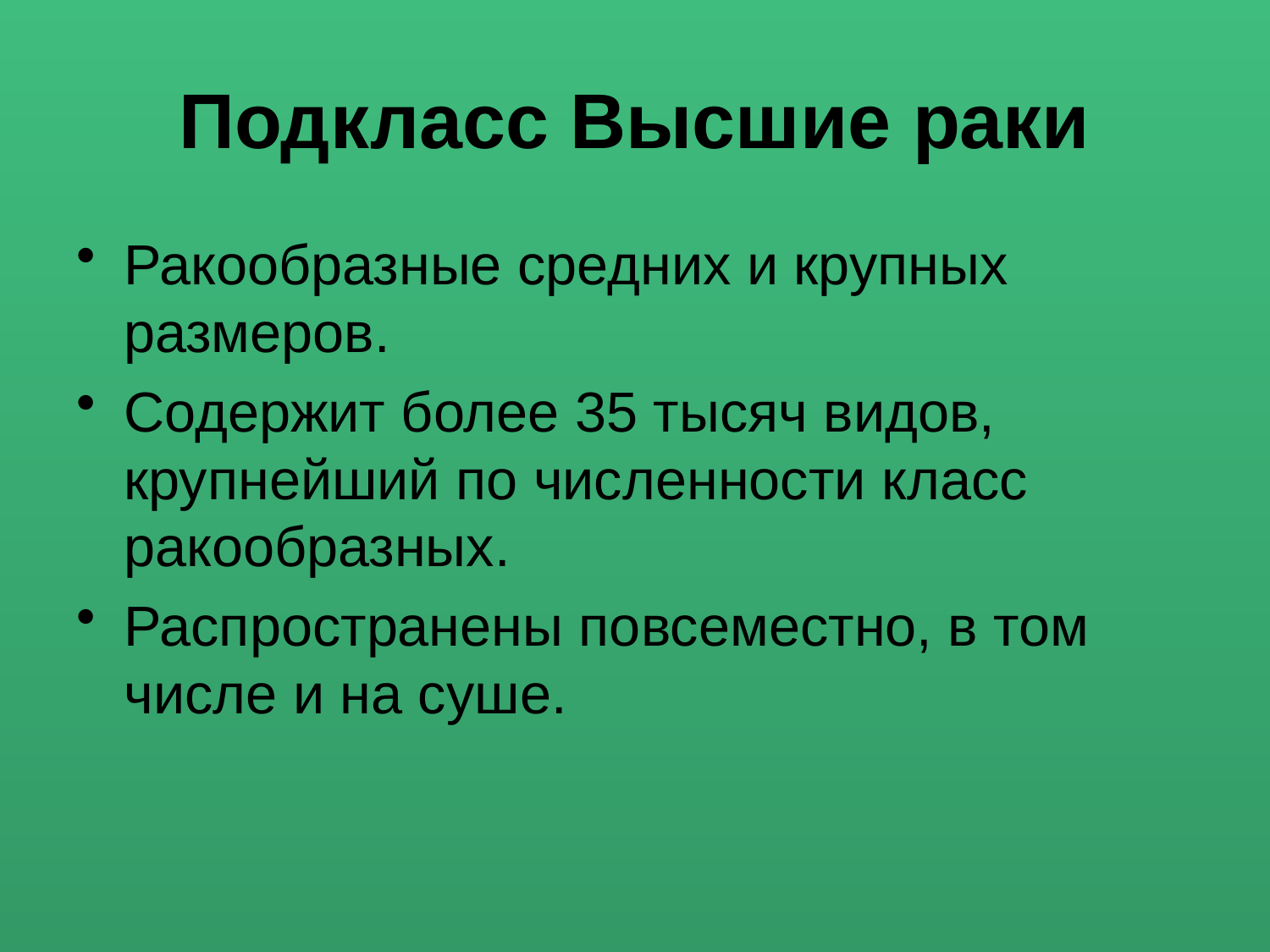

# Подкласс Высшие раки
Ракообразные средних и крупных размеров.
Содержит более 35 тысяч видов, крупнейший по численности класс ракообразных.
Распространены повсеместно, в том числе и на суше.